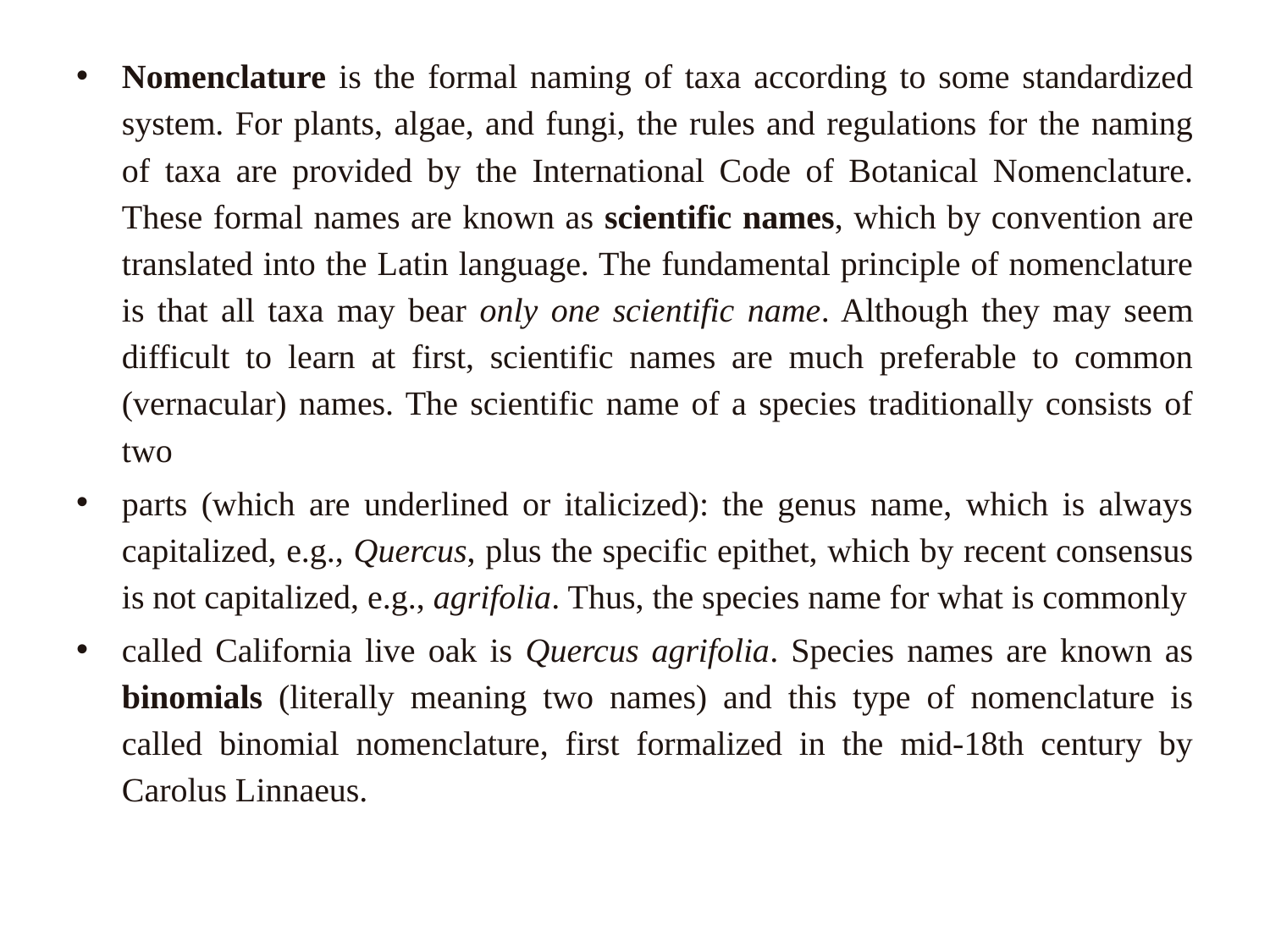

Nomenclature is the formal naming of taxa according to some standardized system. For plants, algae, and fungi, the rules and regulations for the naming of taxa are provided by the International Code of Botanical Nomenclature. These formal names are known as scientific names, which by convention are translated into the Latin language. The fundamental principle of nomenclature is that all taxa may bear only one scientific name. Although they may seem difficult to learn at first, scientific names are much preferable to common (vernacular) names. The scientific name of a species traditionally consists of two
parts (which are underlined or italicized): the genus name, which is always capitalized, e.g., Quercus, plus the specific epithet, which by recent consensus is not capitalized, e.g., agrifolia. Thus, the species name for what is commonly
called California live oak is Quercus agrifolia. Species names are known as binomials (literally meaning two names) and this type of nomenclature is called binomial nomenclature, first formalized in the mid-18th century by Carolus Linnaeus.